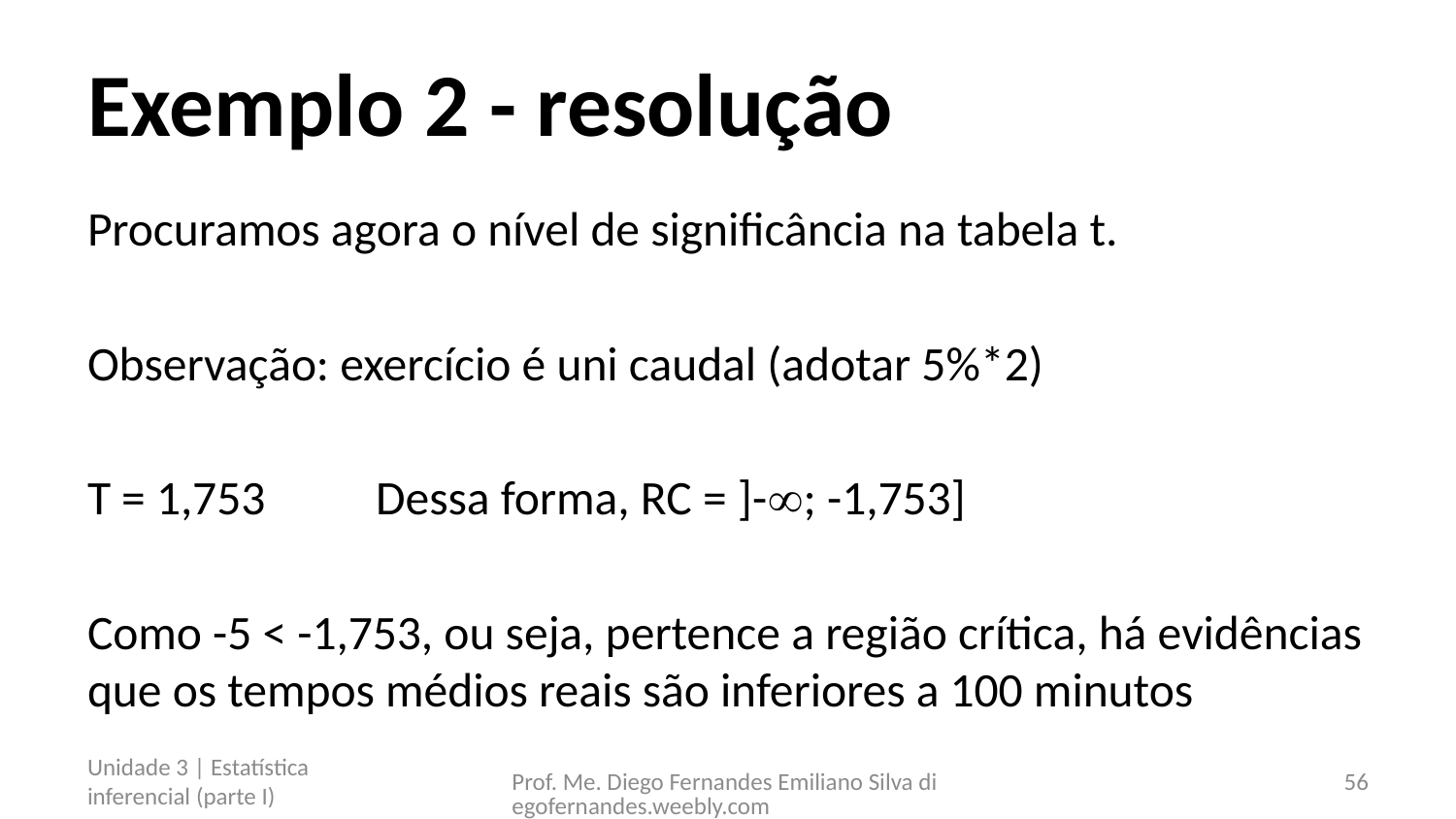

# Exemplo 2 - resolução
Procuramos agora o nível de significância na tabela t.

Observação: exercício é uni caudal (adotar 5%*2)

T = 1,753	Dessa forma, RC = ]-∞; -1,753]

Como -5 < -1,753, ou seja, pertence a região crítica, há evidências que os tempos médios reais são inferiores a 100 minutos

Unidade 3 | Estatística inferencial (parte I)
Prof. Me. Diego Fernandes Emiliano Silva diegofernandes.weebly.com
56